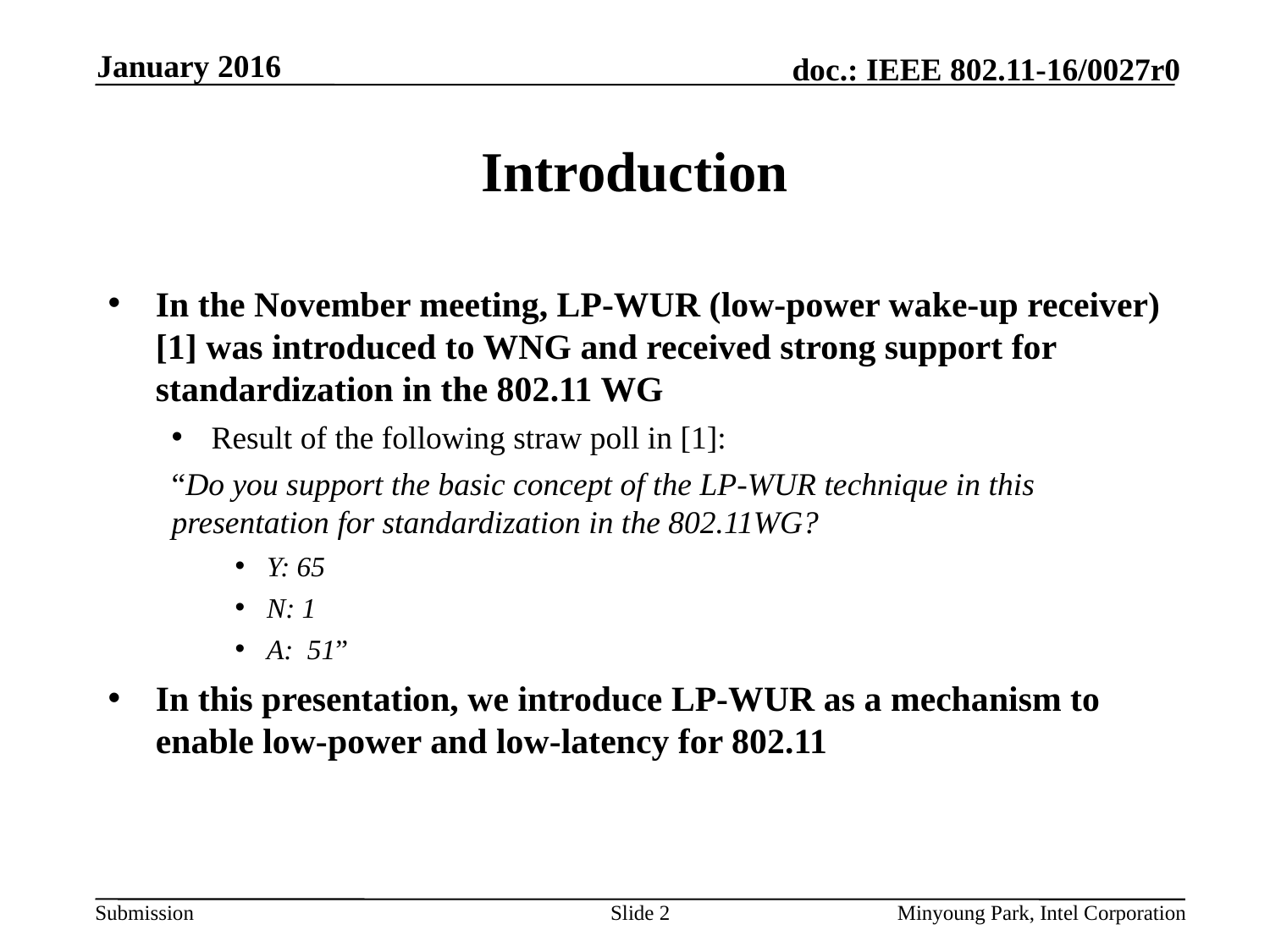

January 2016
# Introduction
In the November meeting, LP-WUR (low-power wake-up receiver) [1] was introduced to WNG and received strong support for standardization in the 802.11 WG
Result of the following straw poll in [1]:
“Do you support the basic concept of the LP-WUR technique in this presentation for standardization in the 802.11WG?
Y: 65
N: 1
A:  51”
In this presentation, we introduce LP-WUR as a mechanism to enable low-power and low-latency for 802.11
Slide 2
Minyoung Park, Intel Corporation